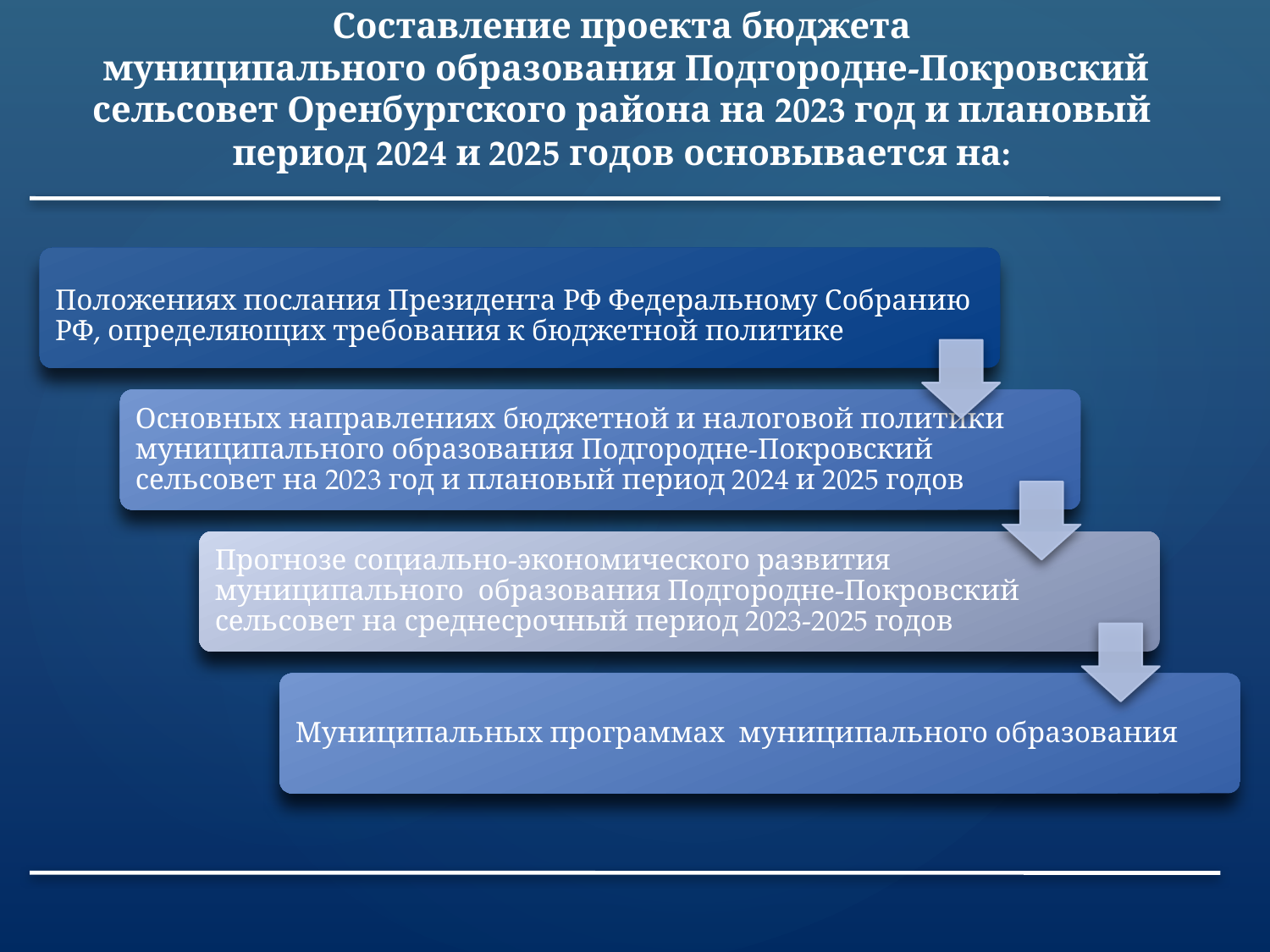

# Составление проекта бюджета муниципального образования Подгородне-Покровский сельсовет Оренбургского района на 2023 год и плановый период 2024 и 2025 годов основывается на:

Положениях послания Президента РФ Федеральному Собранию РФ, определяющих требования к бюджетной политике

Основных направлениях бюджетной и налоговой политики муниципального образования Подгородне-Покровский сельсовет на 2023 год и плановый период 2024 и 2025 годов
Прогнозе социально-экономического развития муниципального  образования Подгородне-Покровский сельсовет на среднесрочный период 2023-2025 годов
Муниципальных программах  муниципального образования